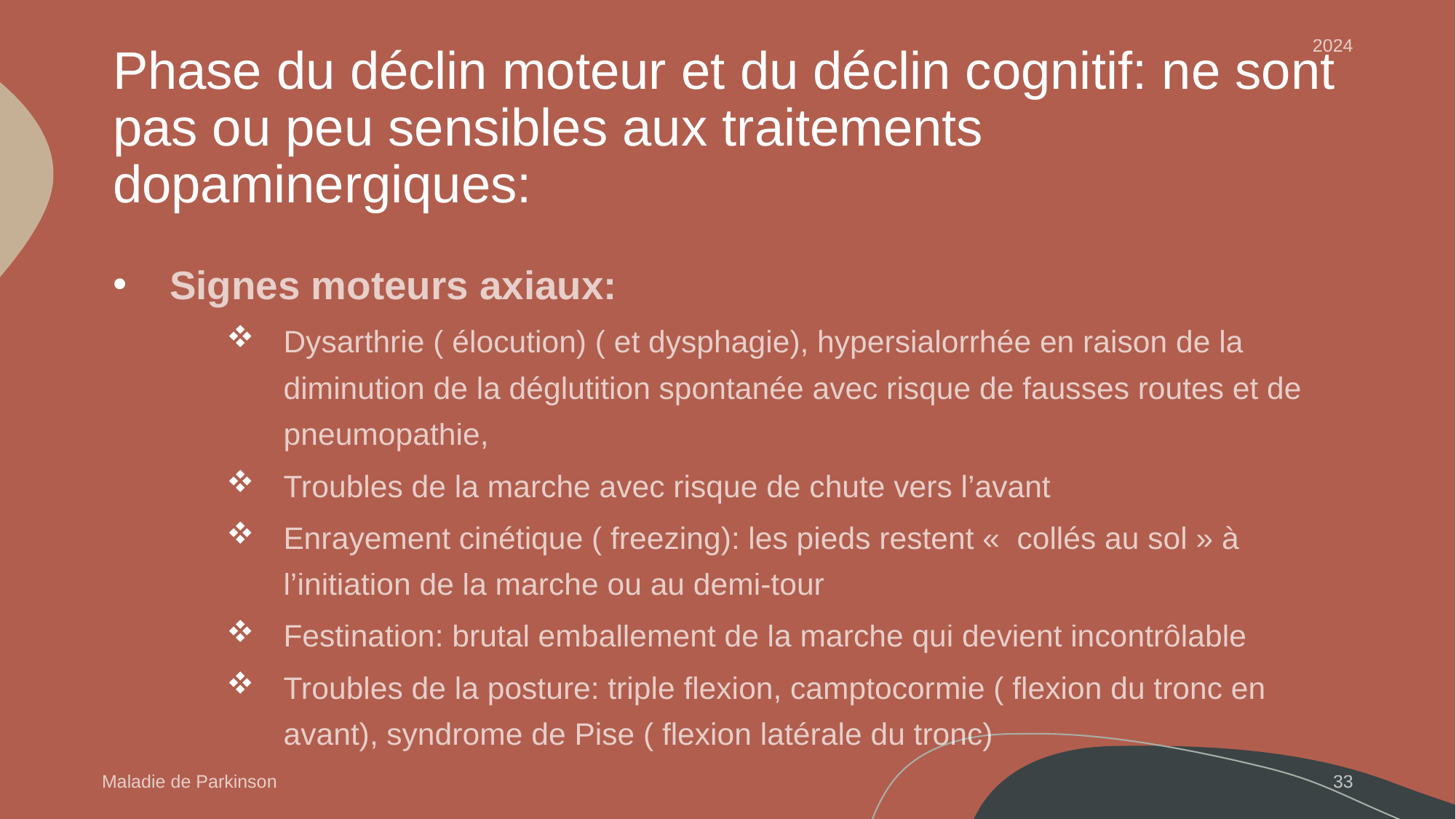

2024
# Phase du déclin moteur et du déclin cognitif: ne sont pas ou peu sensibles aux traitements dopaminergiques:
Signes moteurs axiaux:
Dysarthrie ( élocution) ( et dysphagie), hypersialorrhée en raison de la diminution de la déglutition spontanée avec risque de fausses routes et de pneumopathie,
Troubles de la marche avec risque de chute vers l’avant
Enrayement cinétique ( freezing): les pieds restent «  collés au sol » à l’initiation de la marche ou au demi-tour
Festination: brutal emballement de la marche qui devient incontrôlable
Troubles de la posture: triple flexion, camptocormie ( flexion du tronc en avant), syndrome de Pise ( flexion latérale du tronc)
Maladie de Parkinson
33